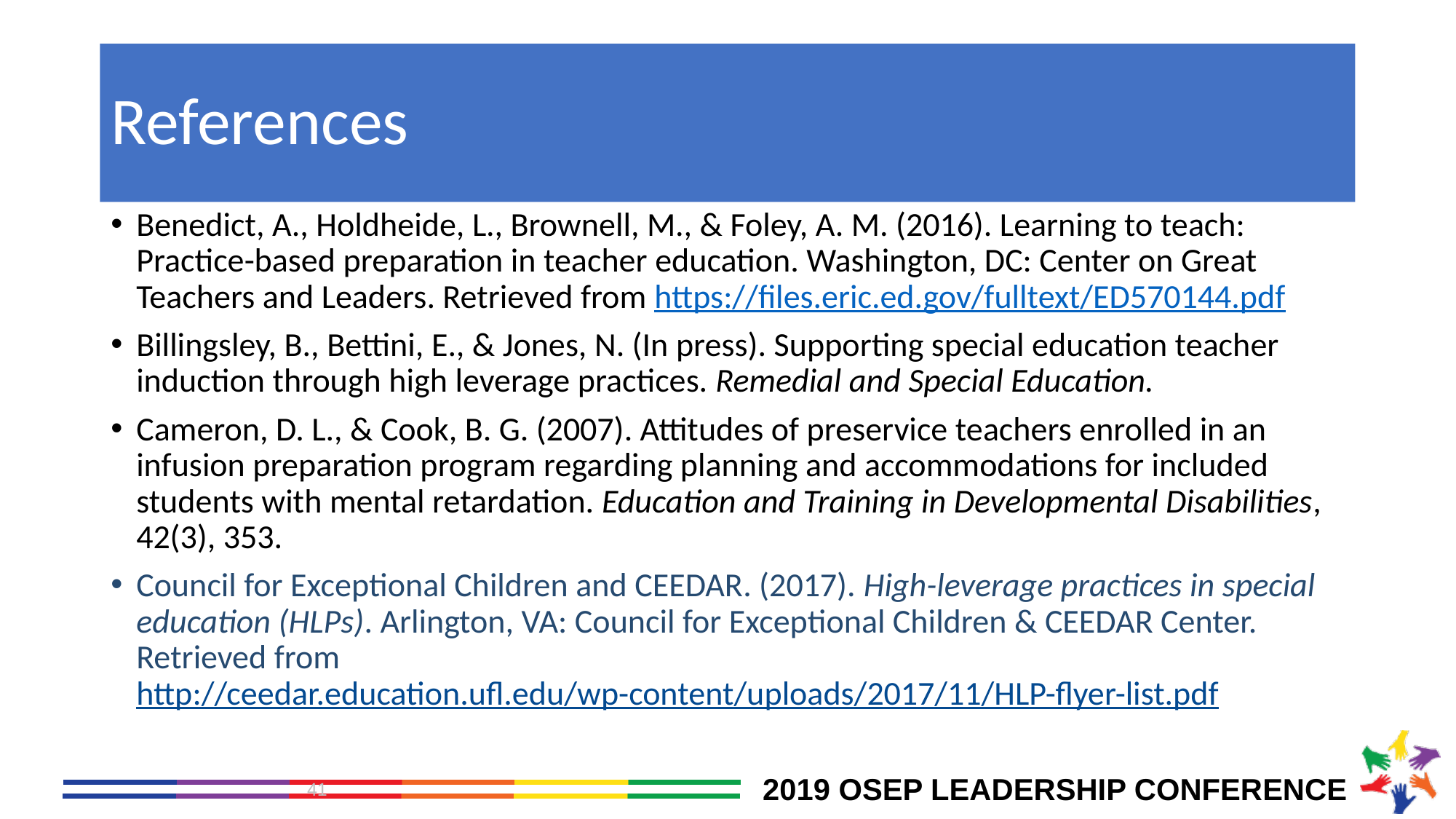

# References
Benedict, A., Holdheide, L., Brownell, M., & Foley, A. M. (2016). Learning to teach: Practice-based preparation in teacher education. Washington, DC: Center on Great Teachers and Leaders. Retrieved from https://files.eric.ed.gov/fulltext/ED570144.pdf
Billingsley, B., Bettini, E., & Jones, N. (In press). Supporting special education teacher induction through high leverage practices. Remedial and Special Education.
Cameron, D. L., & Cook, B. G. (2007). Attitudes of preservice teachers enrolled in an infusion preparation program regarding planning and accommodations for included students with mental retardation. Education and Training in Developmental Disabilities, 42(3), 353.
Council for Exceptional Children and CEEDAR. (2017). High-leverage practices in special education (HLPs). Arlington, VA: Council for Exceptional Children & CEEDAR Center. Retrieved from http://ceedar.education.ufl.edu/wp-content/uploads/2017/11/HLP-flyer-list.pdf

41